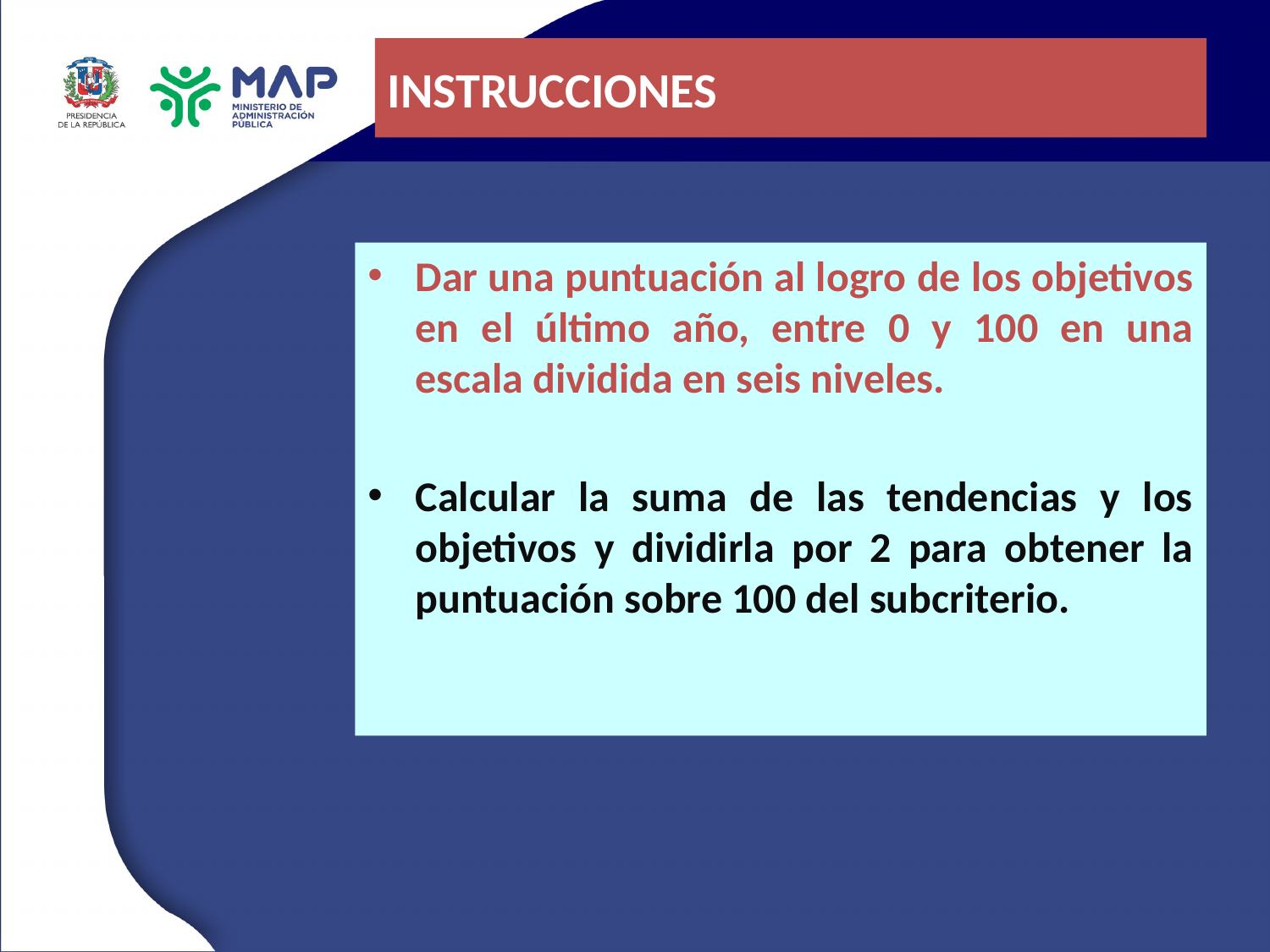

# INSTRUCCIONES
Dar una puntuación al logro de los objetivos en el último año, entre 0 y 100 en una escala dividida en seis niveles.

Calcular la suma de las tendencias y los objetivos y dividirla por 2 para obtener la puntuación sobre 100 del subcriterio.